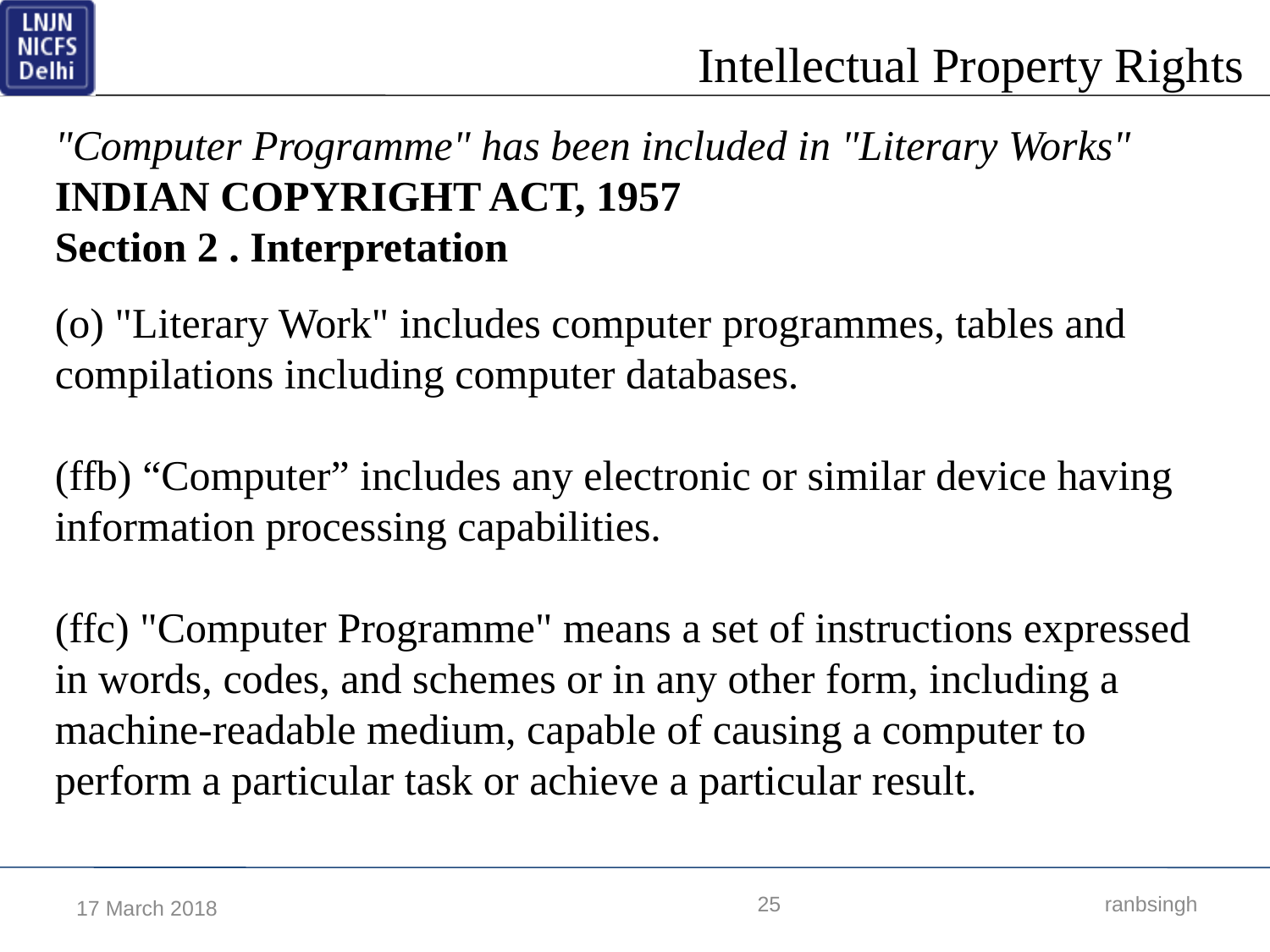

"Computer Programme" has been included in "Literary Works"
INDIAN COPYRIGHT ACT, 1957
Section 2 . Interpretation

(o) "Literary Work" includes computer programmes, tables and compilations including computer databases.

(ffb) “Computer” includes any electronic or similar device having information processing capabilities.

(ffc) "Computer Programme" means a set of instructions expressed in words, codes, and schemes or in any other form, including a machine-readable medium, capable of causing a computer to perform a particular task or achieve a particular result.
25
                                   ranbsingh
17 March 2018